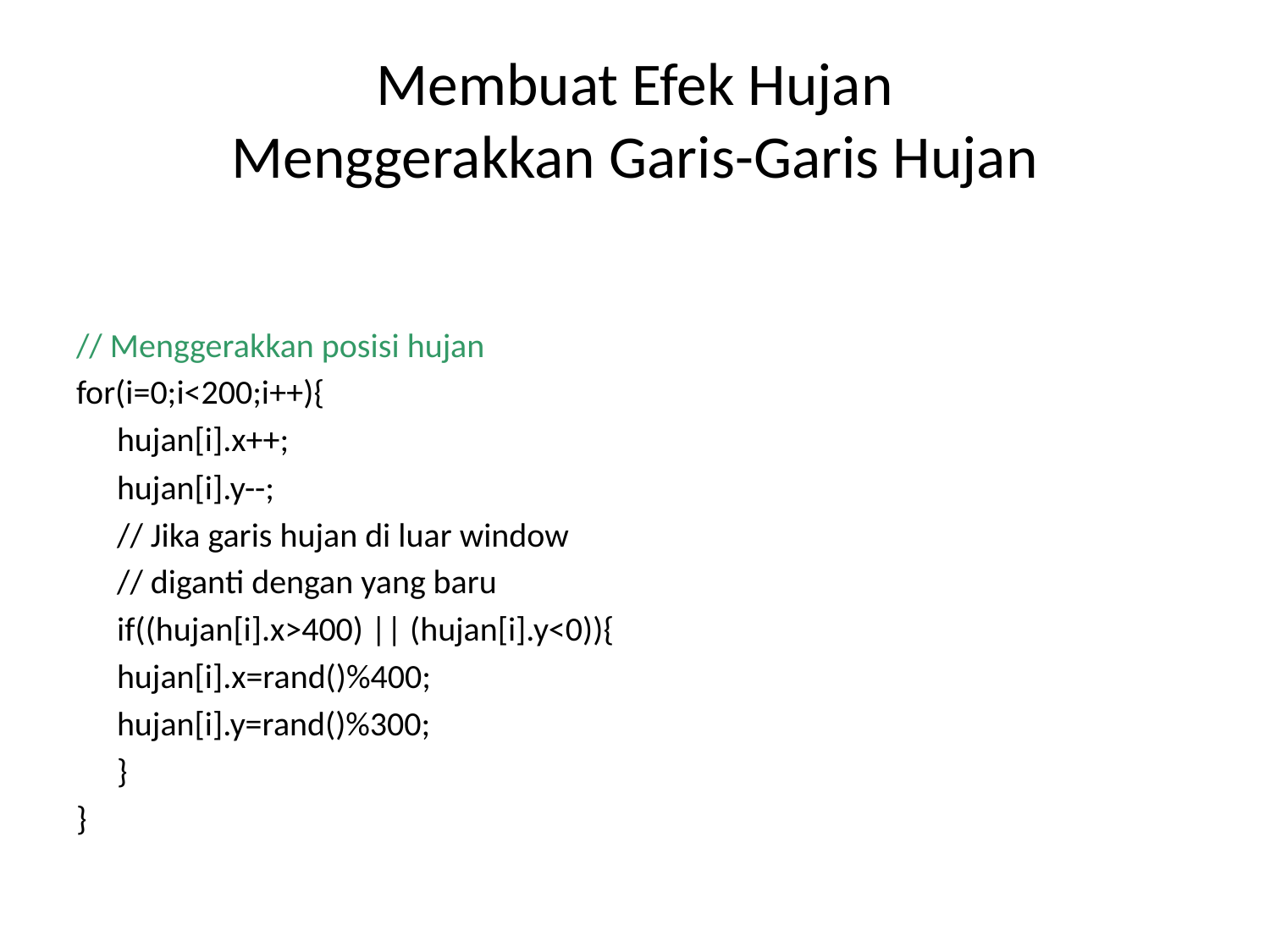

# Membuat Efek Hujan Menggerakkan Garis-Garis Hujan

// Menggerakkan posisi hujan
for(i=0;i<200;i++){
	hujan[i].x++;
	hujan[i].y--;
	// Jika garis hujan di luar window
	// diganti dengan yang baru
	if((hujan[i].x>400) || (hujan[i].y<0)){
		hujan[i].x=rand()%400;
		hujan[i].y=rand()%300;
	}
}